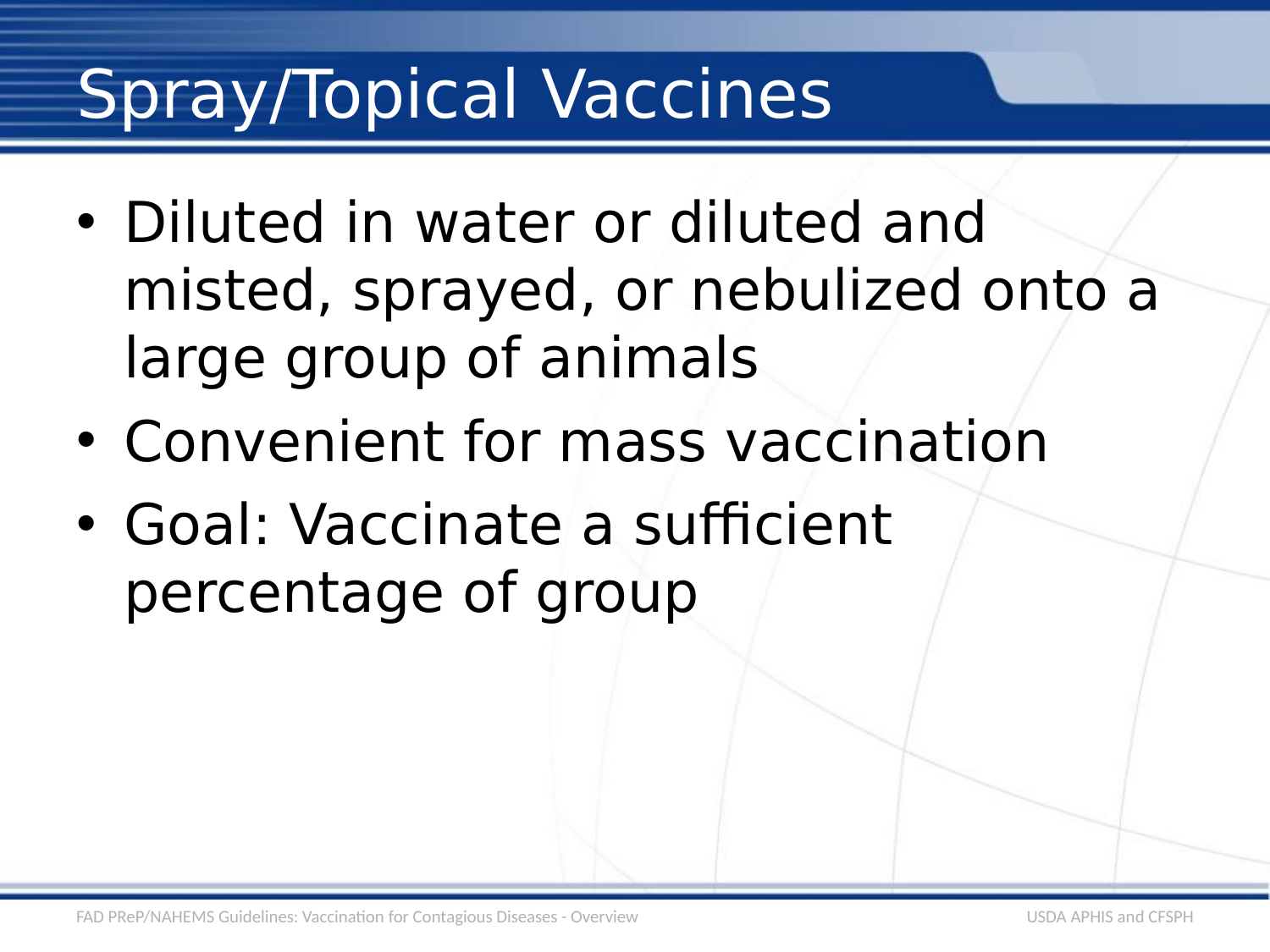

# Spray/Topical Vaccines
Diluted in water or diluted and misted, sprayed, or nebulized onto a large group of animals
Convenient for mass vaccination
Goal: Vaccinate a sufficient percentage of group

FAD PReP/NAHEMS Guidelines: Vaccination for Contagious Diseases - Overview
USDA APHIS and CFSPH